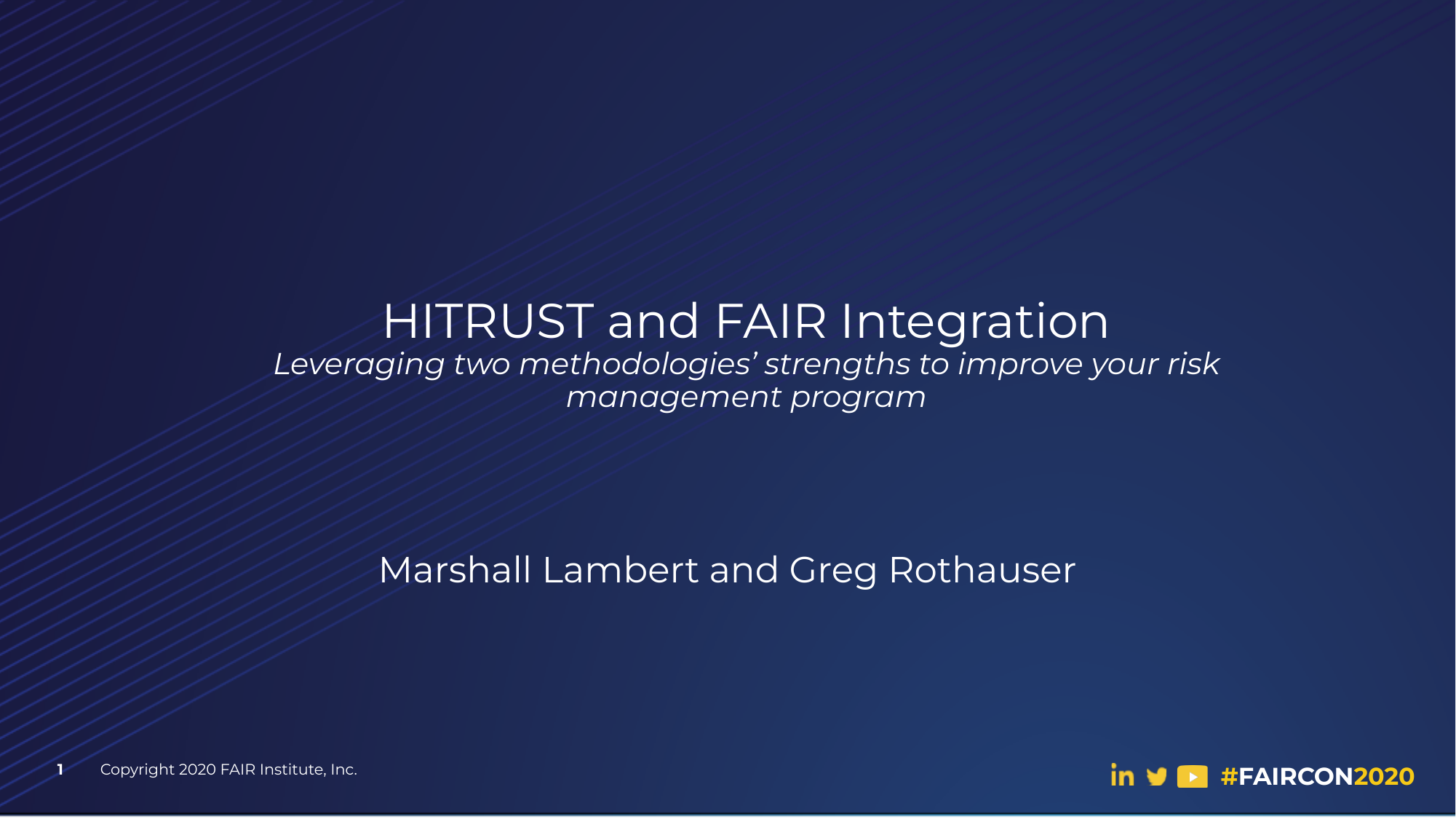

HITRUST and FAIR Integration
Leveraging two methodologies’ strengths to improve your risk management program

Marshall Lambert and Greg Rothauser
1
Copyright 2020 FAIR Institute, Inc.